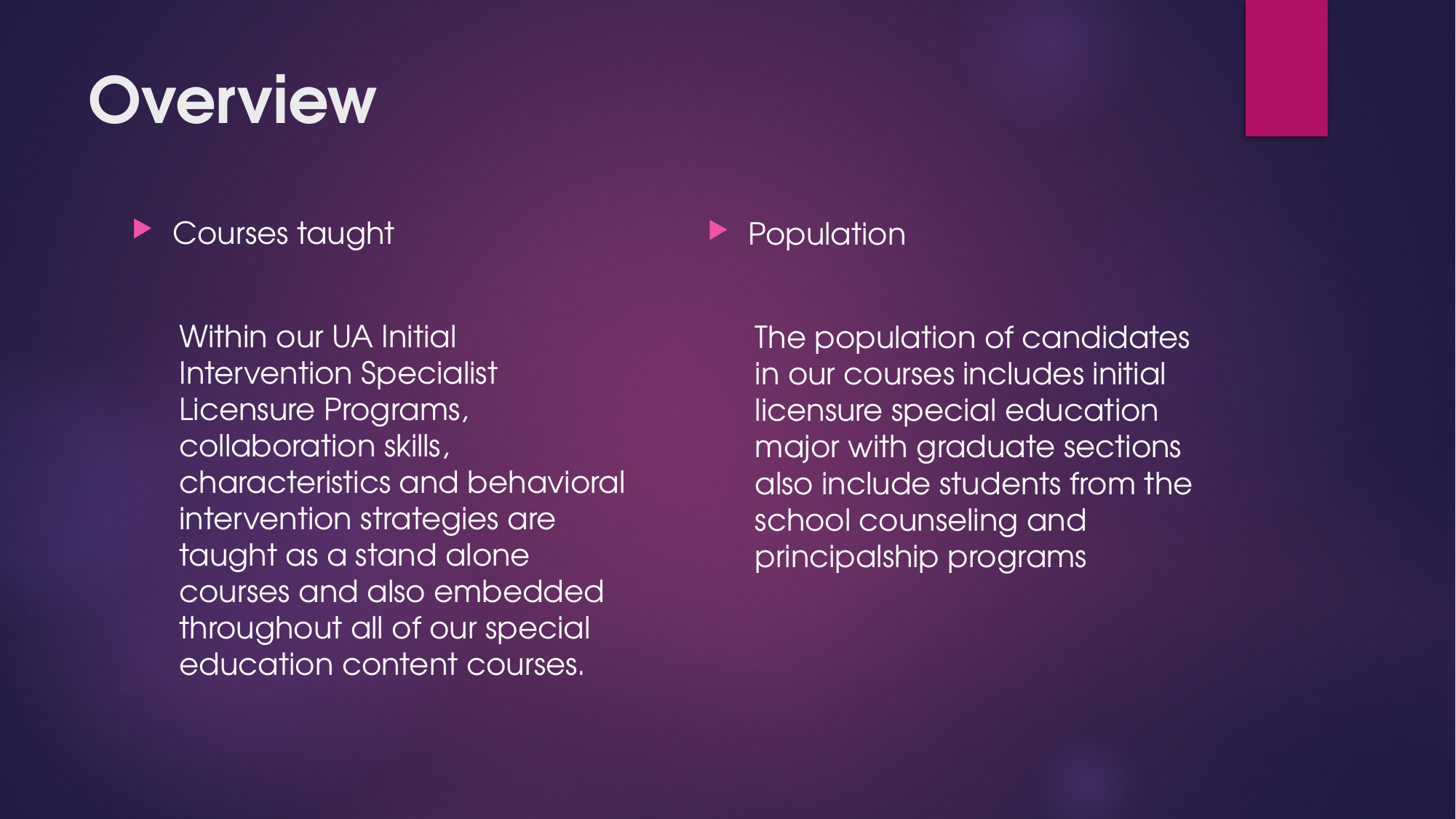

# Overview
Courses taught

Within our UA Initial Intervention Specialist Licensure Programs, collaboration skills, characteristics and behavioral intervention strategies are taught as a stand alone courses and also embedded throughout all of our special education content courses.
Population

The population of candidates in our courses includes initial licensure special education major with graduate sections also include students from the school counseling and principalship programs